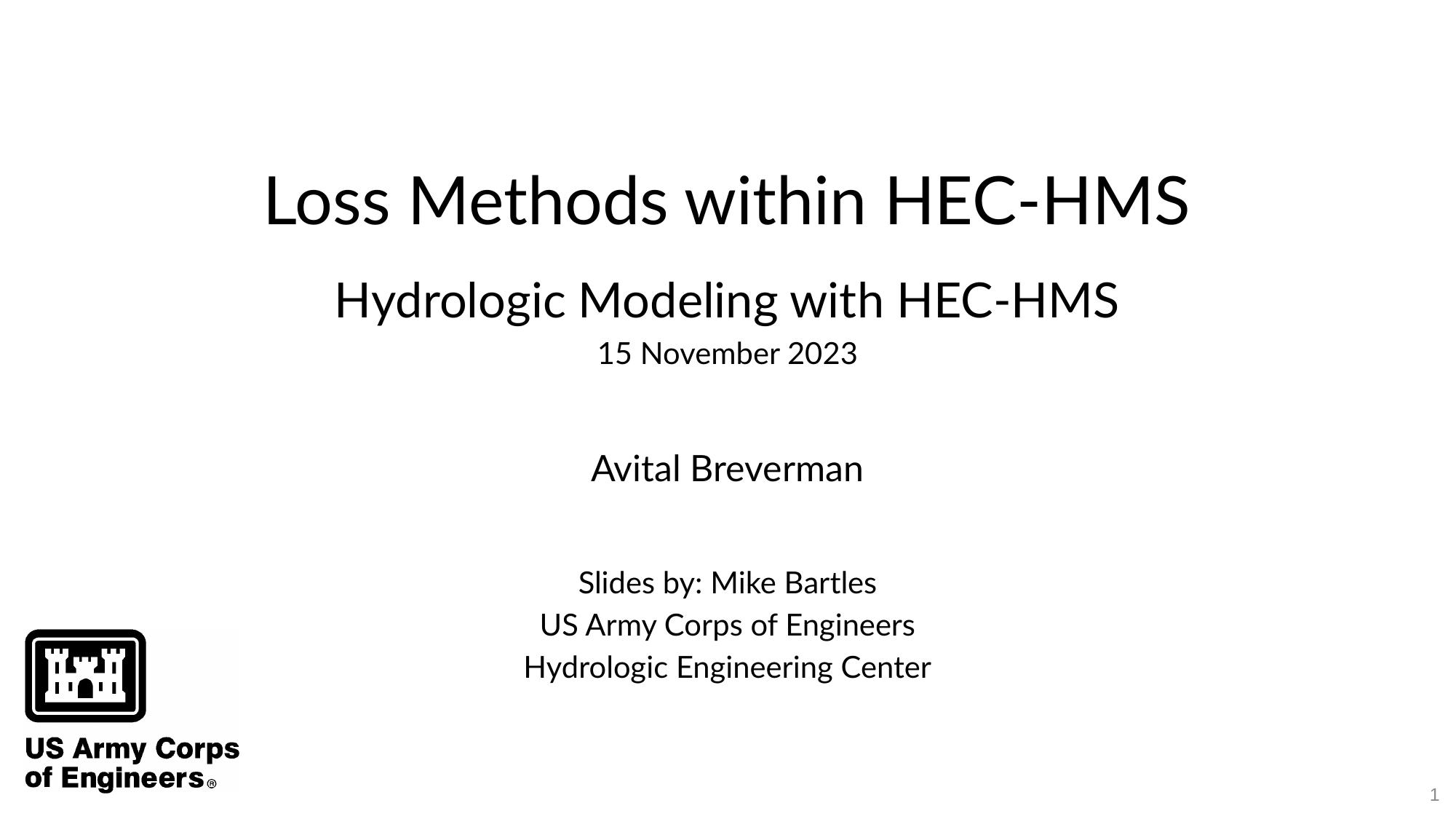

Loss Methods within HEC-HMS
Hydrologic Modeling with HEC-HMS
15 November 2023

Avital Breverman

Slides by: Mike Bartles
US Army Corps of Engineers
Hydrologic Engineering Center

1